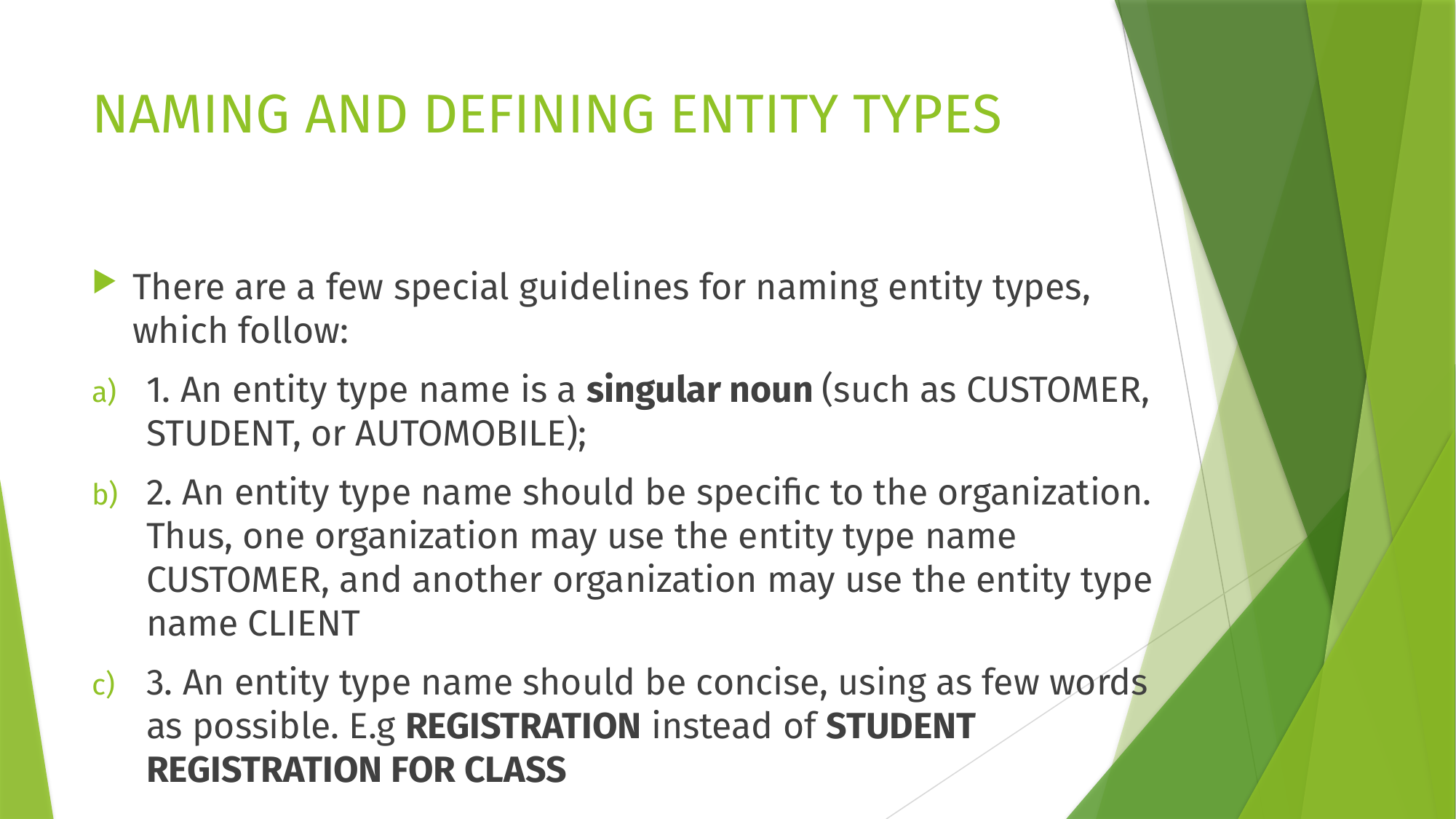

# NAMING AND DEFINING ENTITY TYPES
There are a few special guidelines for naming entity types, which follow:
1. An entity type name is a singular noun (such as CUSTOMER, STUDENT, or AUTOMOBILE);
2. An entity type name should be specific to the organization. Thus, one organization may use the entity type name CUSTOMER, and another organization may use the entity type name CLIENT
3. An entity type name should be concise, using as few words as possible. E.g REGISTRATION instead of STUDENT REGISTRATION FOR CLASS